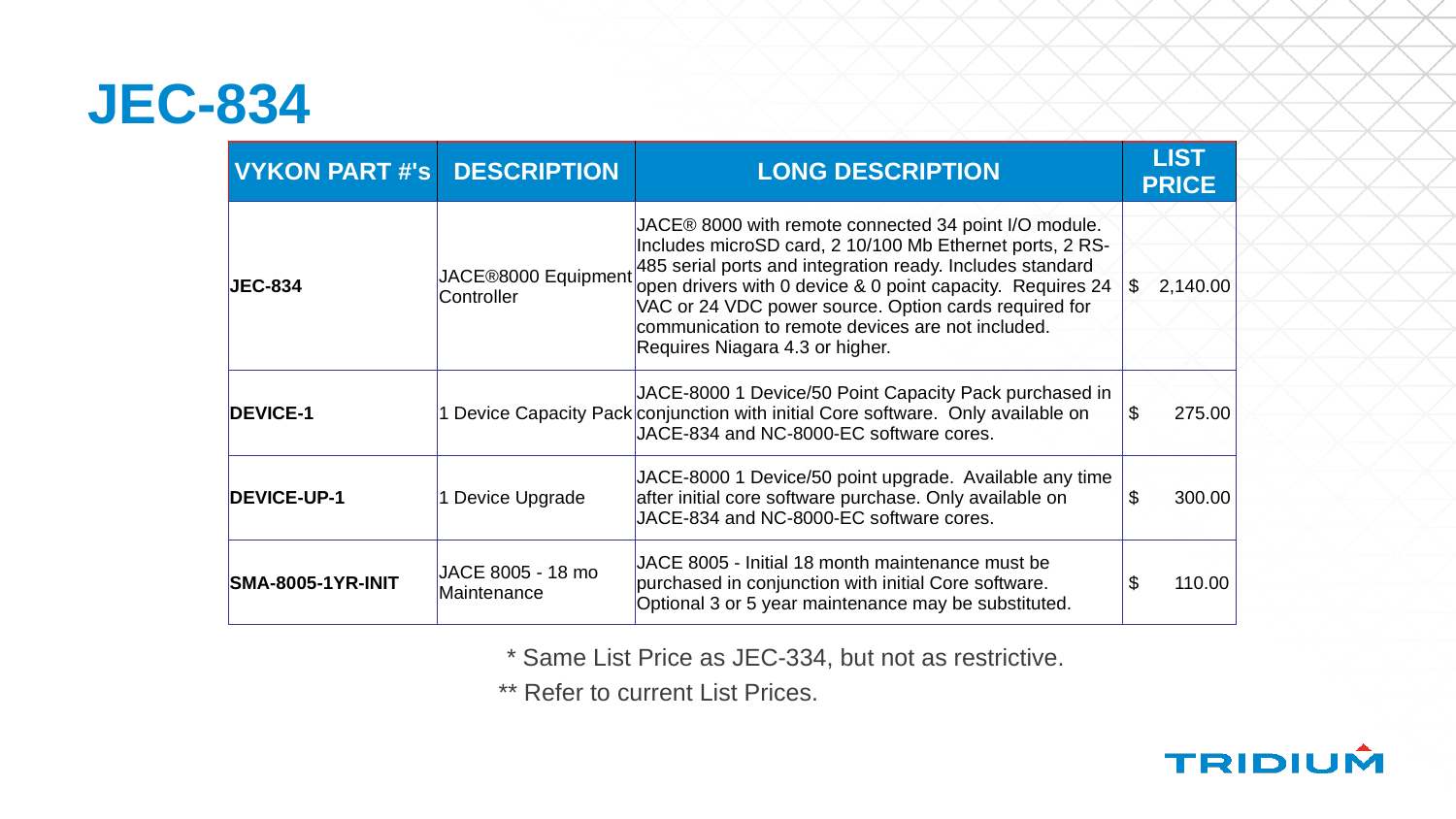

# JEC-834
| VYKON PART #'s | DESCRIPTION | LONG DESCRIPTION | LIST PRICE |
| --- | --- | --- | --- |
| JEC-834 | JACE®8000 Equipment Controller | JACE® 8000 with remote connected 34 point I/O module. Includes microSD card, 2 10/100 Mb Ethernet ports, 2 RS-485 serial ports and integration ready. Includes standard open drivers with 0 device & 0 point capacity.  Requires 24 VAC or 24 VDC power source. Option cards required for communication to remote devices are not included.  Requires Niagara 4.3 or higher. | $ 2,140.00 |
| DEVICE-1 | 1 Device Capacity Pack | JACE-8000 1 Device/50 Point Capacity Pack purchased in conjunction with initial Core software.  Only available on JACE-834 and NC-8000-EC software cores. | $ 275.00 |
| DEVICE-UP-1 | 1 Device Upgrade | JACE-8000 1 Device/50 point upgrade.  Available any time after initial core software purchase. Only available on JACE-834 and NC-8000-EC software cores. | $ 300.00 |
| SMA-8005-1YR-INIT | JACE 8005 - 18 mo Maintenance | JACE 8005 - Initial 18 month maintenance must be purchased in conjunction with initial Core software. Optional 3 or 5 year maintenance may be substituted. | $ 110.00 |
* Same List Price as JEC-334, but not as restrictive.
** Refer to current List Prices.